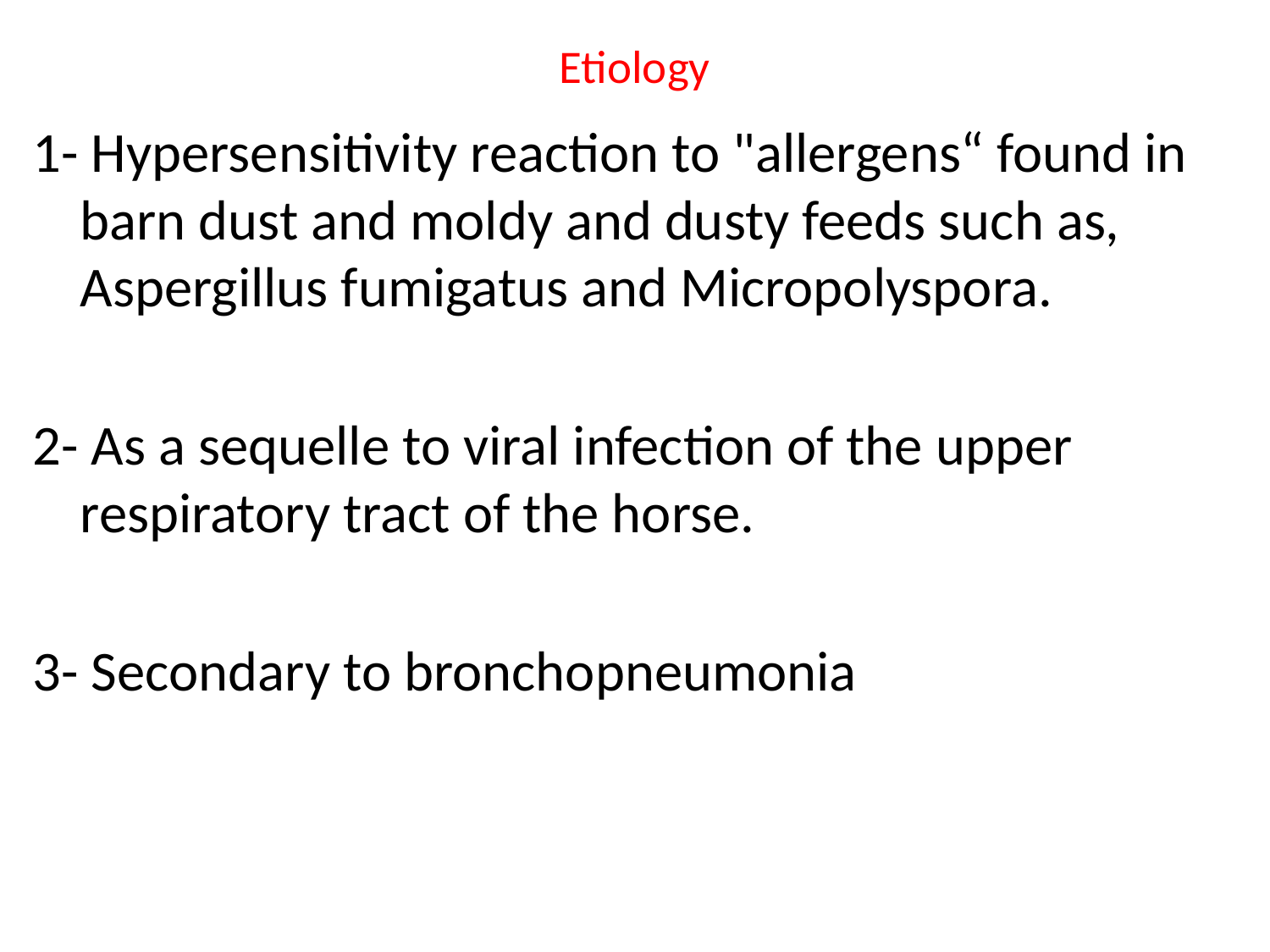

# Etiology
1- Hypersensitivity reaction to "allergens“ found in barn dust and moldy and dusty feeds such as, Aspergillus fumigatus and Micropolyspora.

2- As a sequelle to viral infection of the upper respiratory tract of the horse.

3- Secondary to bronchopneumonia